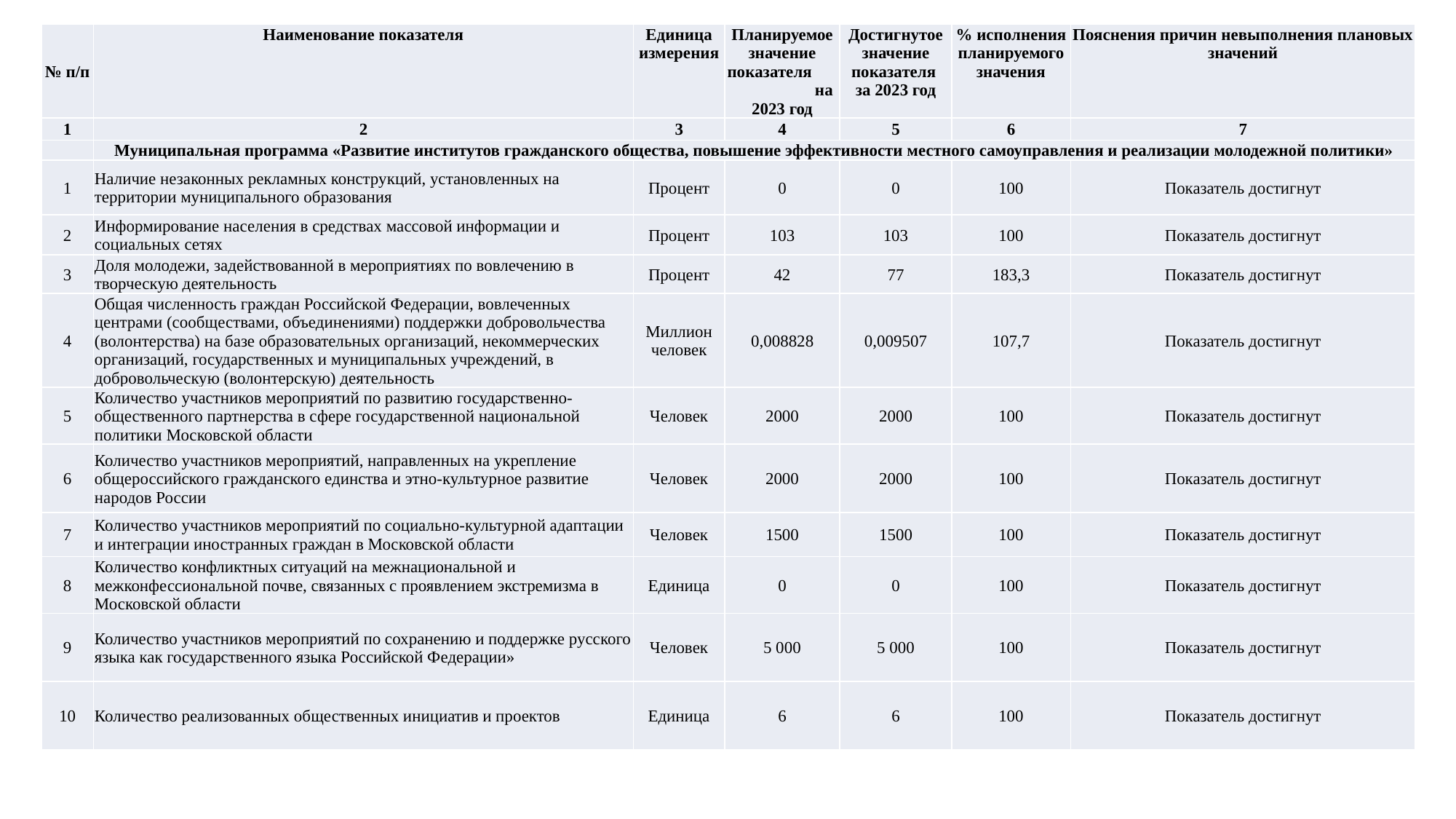

| № п/п | Наименование показателя | Единица измерения | Планируемое значение показателя на 2023 год | Достигнутое значение показателя за 2023 год | % исполнения планируемого значения | Пояснения причин невыполнения плановых значений |
| --- | --- | --- | --- | --- | --- | --- |
| 1 | 2 | 3 | 4 | 5 | 6 | 7 |
|  | Муниципальная программа «Развитие институтов гражданского общества, повышение эффективности местного самоуправления и реализации молодежной политики» |  |  |  |  |  |
| 1 | Наличие незаконных рекламных конструкций, установленных на территории муниципального образования | Процент | 0 | 0 | 100 | Показатель достигнут |
| 2 | Информирование населения в средствах массовой информации и социальных сетях | Процент | 103 | 103 | 100 | Показатель достигнут |
| 3 | Доля молодежи, задействованной в мероприятиях по вовлечению в творческую деятельность | Процент | 42 | 77 | 183,3 | Показатель достигнут |
| 4 | Общая численность граждан Российской Федерации, вовлеченных центрами (сообществами, объединениями) поддержки добровольчества (волонтерства) на базе образовательных организаций, некоммерческих организаций, государственных и муниципальных учреждений, в добровольческую (волонтерскую) деятельность | Миллион человек | 0,008828 | 0,009507 | 107,7 | Показатель достигнут |
| 5 | Количество участников мероприятий по развитию государственно-общественного партнерства в сфере государственной национальной политики Московской области | Человек | 2000 | 2000 | 100 | Показатель достигнут |
| 6 | Количество участников мероприятий, направленных на укрепление общероссийского гражданского единства и этно-культурное развитие народов России | Человек | 2000 | 2000 | 100 | Показатель достигнут |
| 7 | Количество участников мероприятий по социально-культурной адаптации и интеграции иностранных граждан в Московской области | Человек | 1500 | 1500 | 100 | Показатель достигнут |
| 8 | Количество конфликтных ситуаций на межнациональной и межконфессиональной почве, связанных с проявлением экстремизма в Московской области | Единица | 0 | 0 | 100 | Показатель достигнут |
| 9 | Количество участников мероприятий по сохранению и поддержке русского языка как государственного языка Российской Федерации» | Человек | 5 000 | 5 000 | 100 | Показатель достигнут |
| 10 | Количество реализованных общественных инициатив и проектов | Единица | 6 | 6 | 100 | Показатель достигнут |